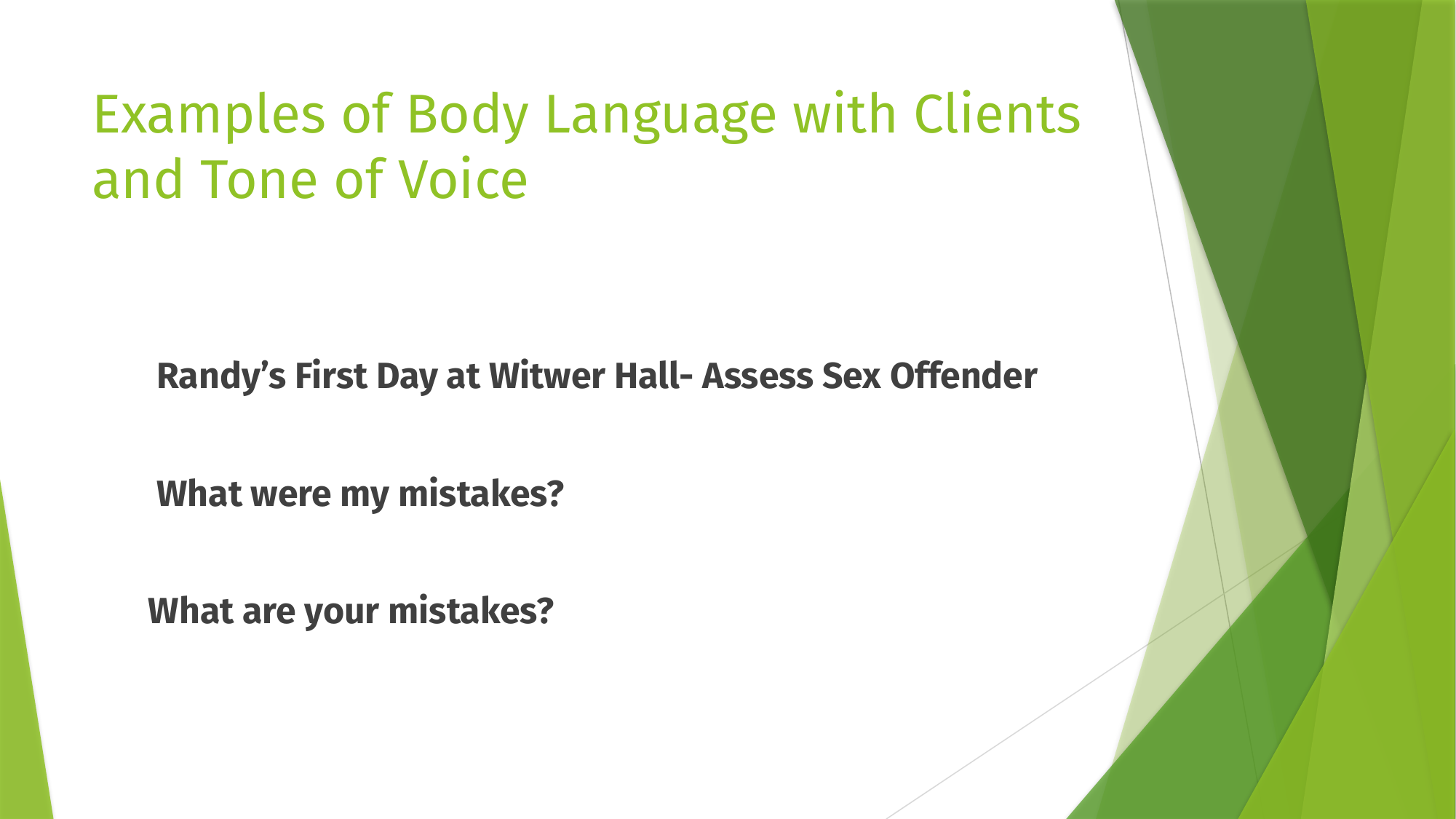

# Examples of Body Language with Clients and Tone of Voice

   Randy’s First Day at Witwer Hall- Assess Sex Offender

   What were my mistakes?

  What are your mistakes?